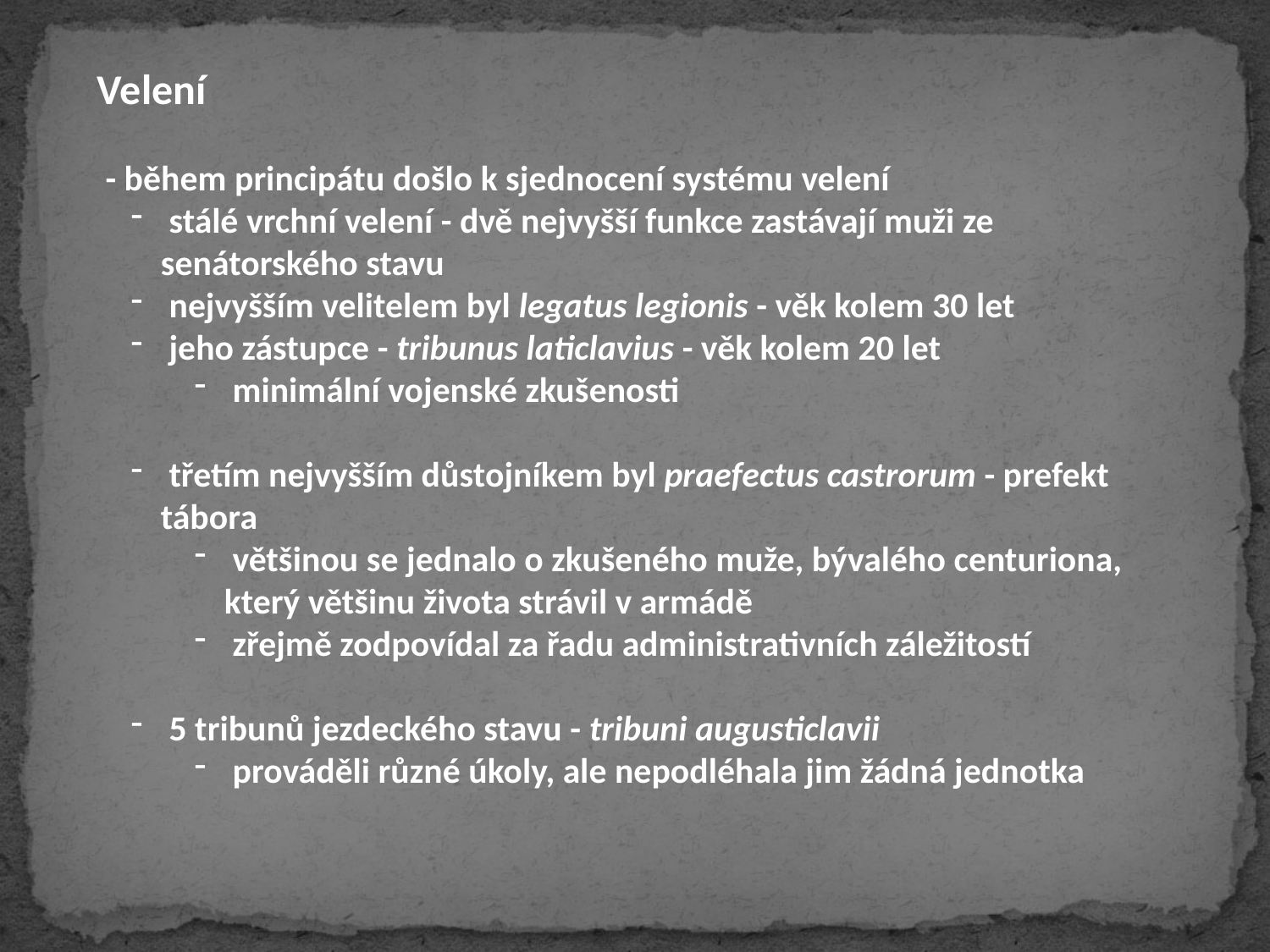

Velení

 - během principátu došlo k sjednocení systému velení
 stálé vrchní velení - dvě nejvyšší funkce zastávají muži ze senátorského stavu
 nejvyšším velitelem byl legatus legionis - věk kolem 30 let
 jeho zástupce - tribunus laticlavius - věk kolem 20 let
 minimální vojenské zkušenosti

 třetím nejvyšším důstojníkem byl praefectus castrorum - prefekt tábora
 většinou se jednalo o zkušeného muže, bývalého centuriona, který většinu života strávil v armádě
 zřejmě zodpovídal za řadu administrativních záležitostí

 5 tribunů jezdeckého stavu - tribuni augusticlavii
 prováděli různé úkoly, ale nepodléhala jim žádná jednotka